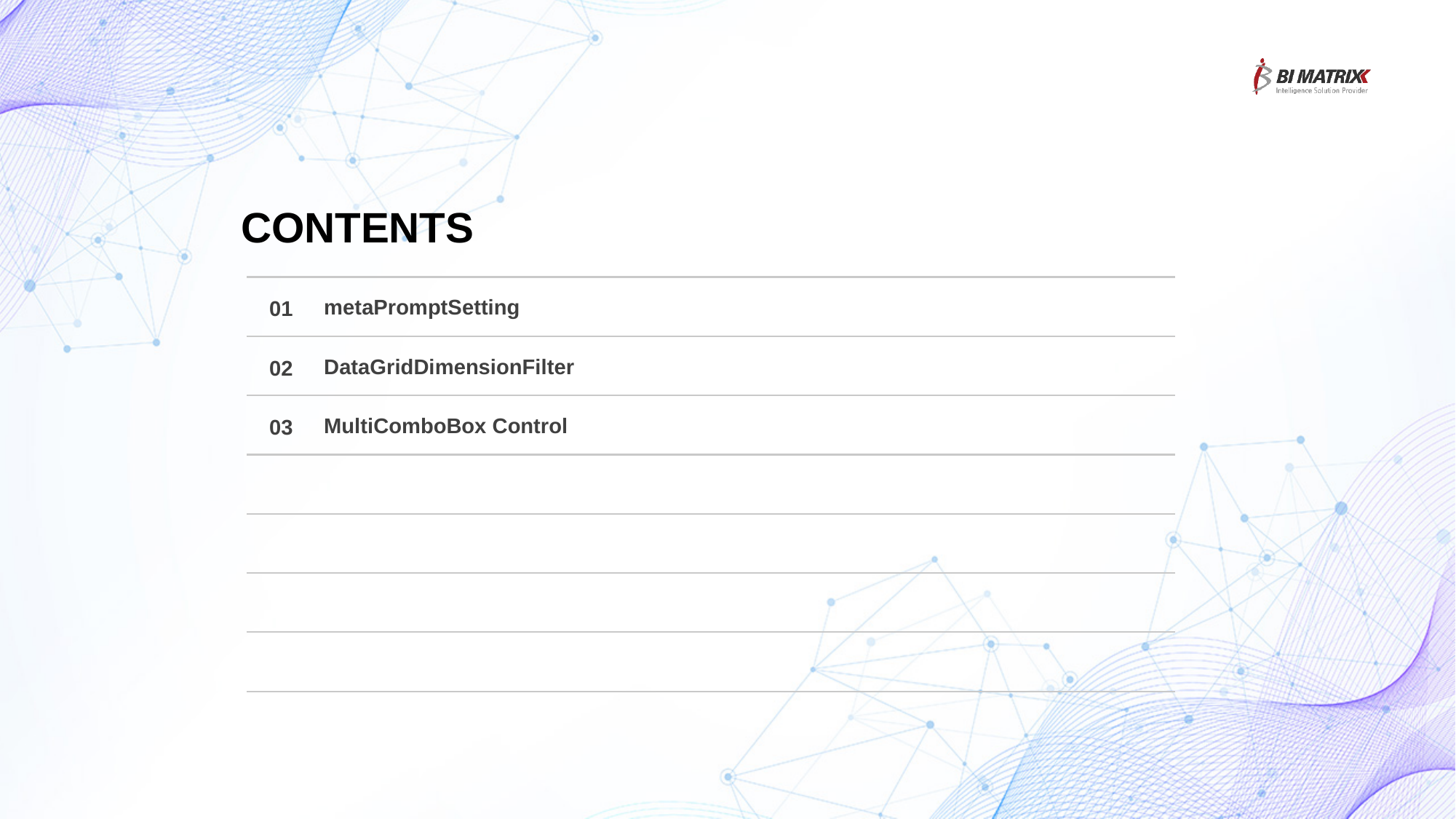

CONTENTS
metaPromptSetting
01
DataGridDimensionFilter
02
MultiComboBox Control
03